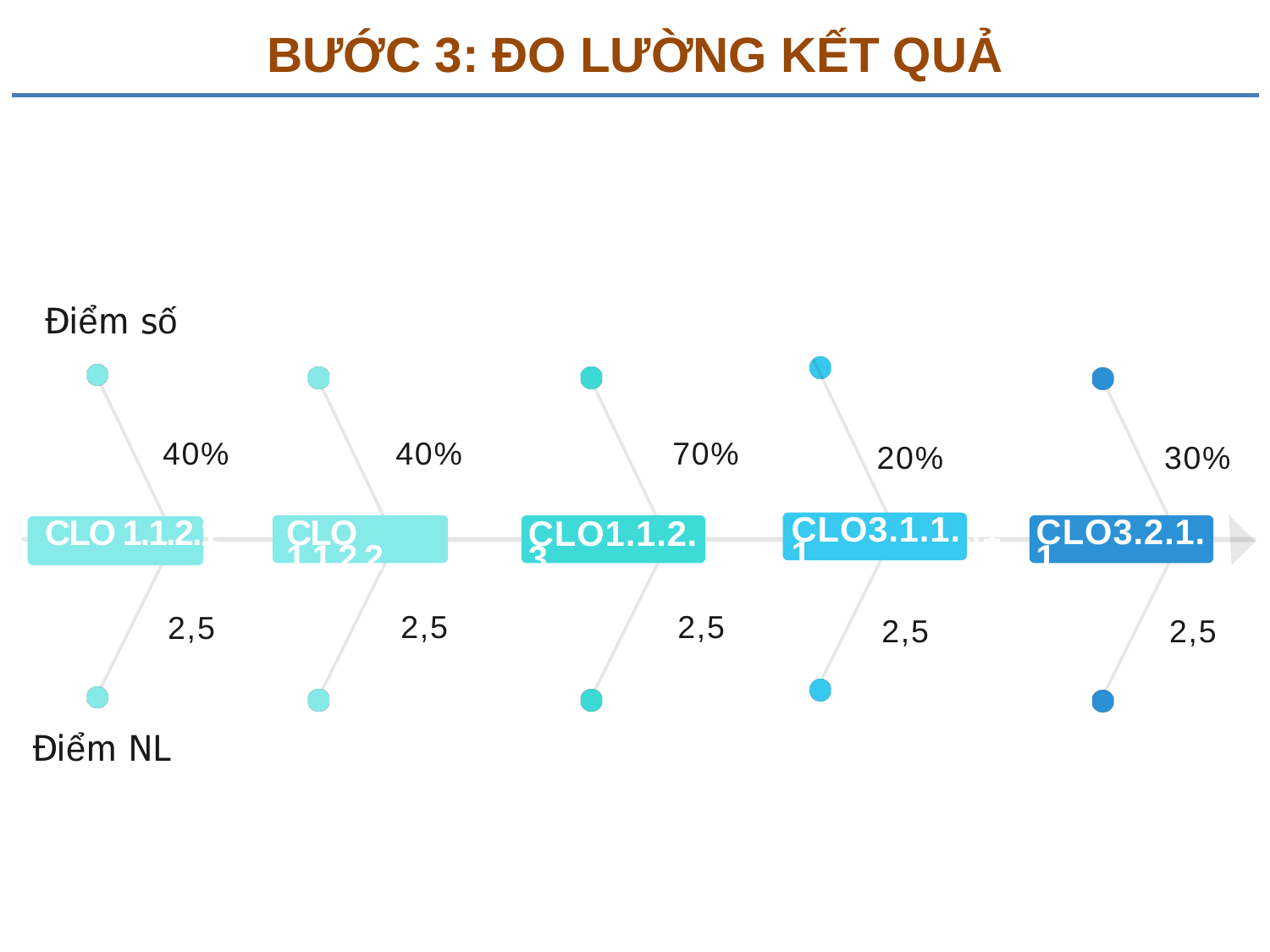

# BƯỚC 3: ĐO LƯỜNG KẾT QUẢ
Điểm số

40%
70%
40%
20%
30%

CLO3.1.1.1
CLO 1.1.1.2
CLO2..1.1
CLO3.2.1.1
CLO 1.1.2.1
CLO 1.1.2.2
CLO1.1.2.3
2,5
2,5
2,5
2,5
2,5

Điểm NL